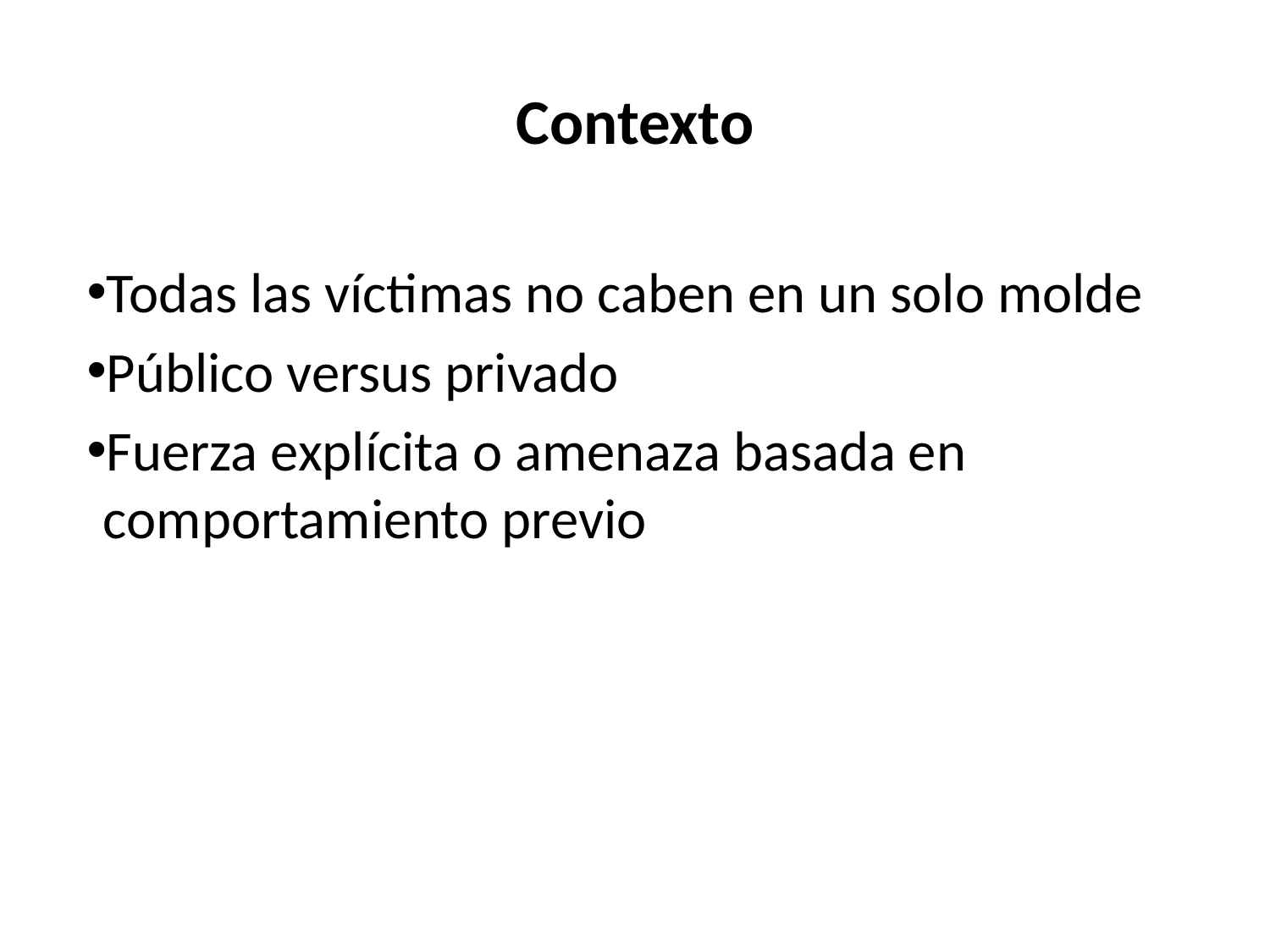

Contexto

Todas las víctimas no caben en un solo molde
Público versus privado
Fuerza explícita o amenaza basada en comportamiento previo